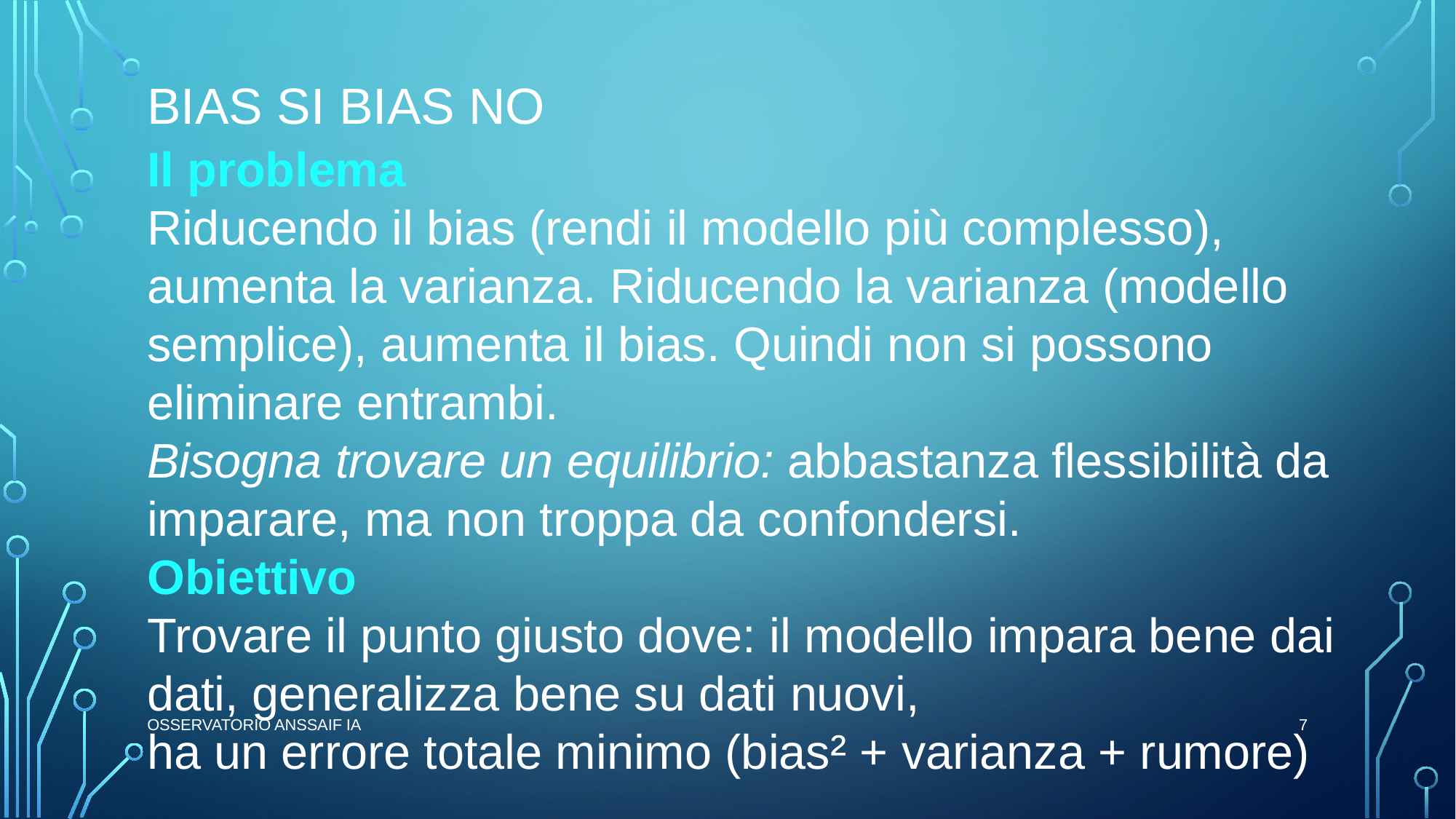

# Bias si Bias no
Il problema
Riducendo il bias (rendi il modello più complesso), aumenta la varianza. Riducendo la varianza (modello semplice), aumenta il bias. Quindi non si possono eliminare entrambi.
Bisogna trovare un equilibrio: abbastanza flessibilità da imparare, ma non troppa da confondersi.
Obiettivo
Trovare il punto giusto dove: il modello impara bene dai dati, generalizza bene su dati nuovi,
ha un errore totale minimo (bias² + varianza + rumore)
7
Osservatorio ANSSAIF IA